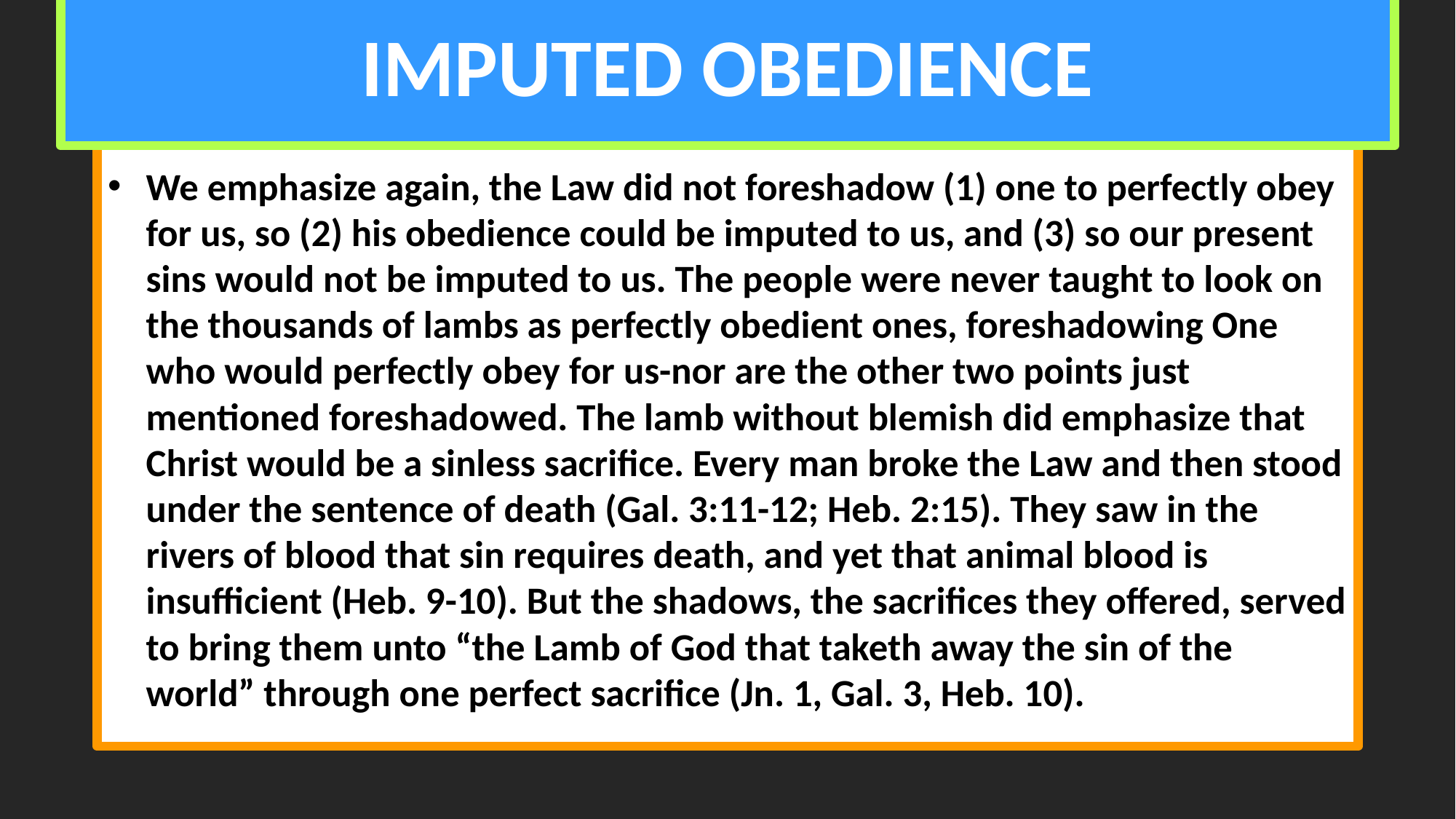

# IMPUTED OBEDIENCE
We emphasize again, the Law did not foreshadow (1) one to perfectly obey for us, so (2) his obedience could be imputed to us, and (3) so our present sins would not be imputed to us. The people were never taught to look on the thousands of lambs as perfectly obedient ones, foreshadowing One who would perfectly obey for us-nor are the other two points just mentioned foreshadowed. The lamb without blemish did emphasize that Christ would be a sinless sacrifice. Every man broke the Law and then stood under the sentence of death (Gal. 3:11-12; Heb. 2:15). They saw in the rivers of blood that sin requires death, and yet that animal blood is insufficient (Heb. 9-10). But the shadows, the sacrifices they offered, served to bring them unto “the Lamb of God that taketh away the sin of the world” through one perfect sacrifice (Jn. 1, Gal. 3, Heb. 10).